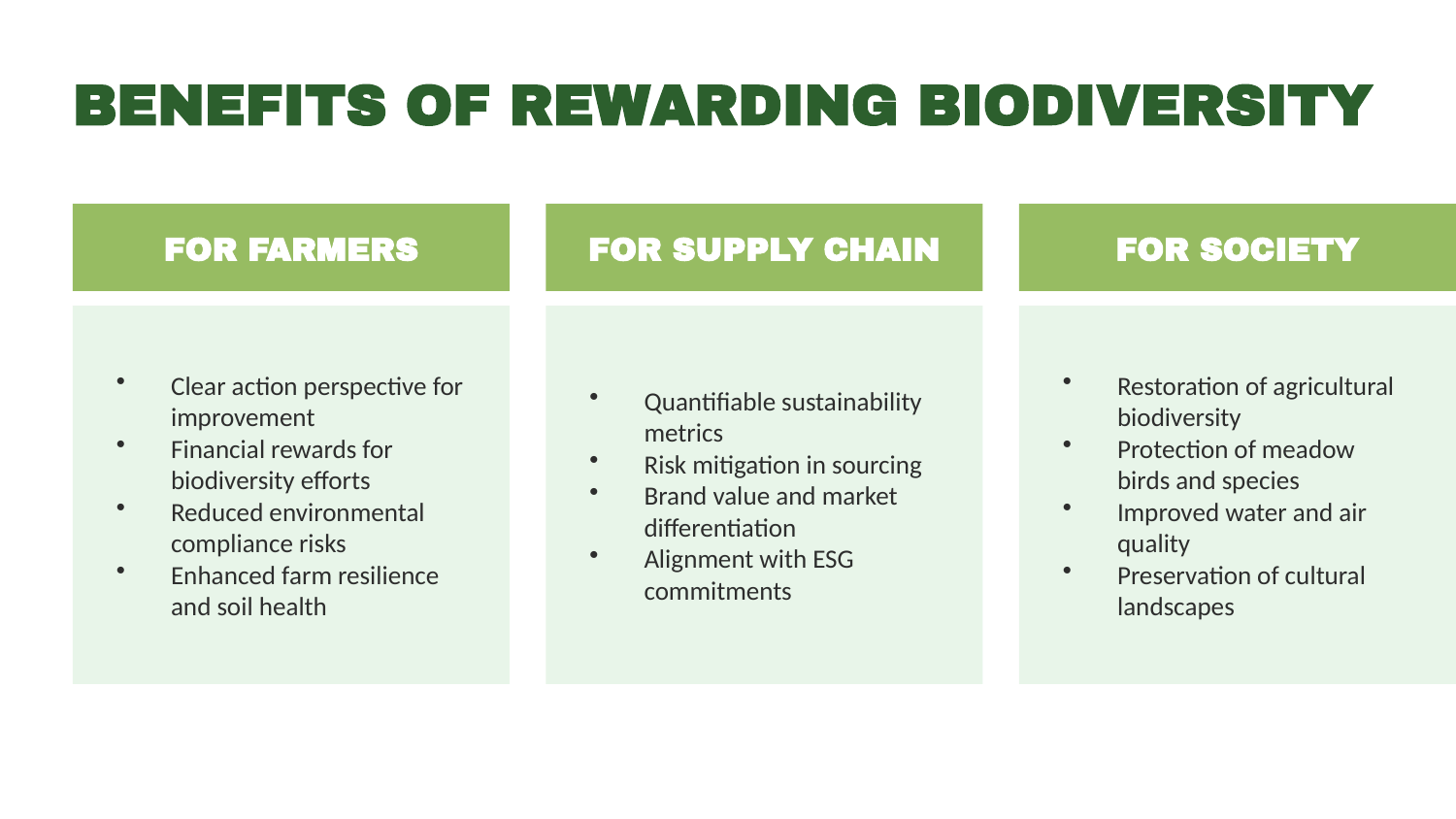

BENEFITS OF REWARDING BIODIVERSITY

FOR FARMERS
FOR SUPPLY CHAIN
FOR SOCIETY

Clear action perspective for improvement
Financial rewards for biodiversity efforts
Reduced environmental compliance risks
Enhanced farm resilience and soil health
Quantifiable sustainability metrics
Risk mitigation in sourcing
Brand value and market differentiation
Alignment with ESG commitments
Restoration of agricultural biodiversity
Protection of meadow birds and species
Improved water and air quality
Preservation of cultural landscapes